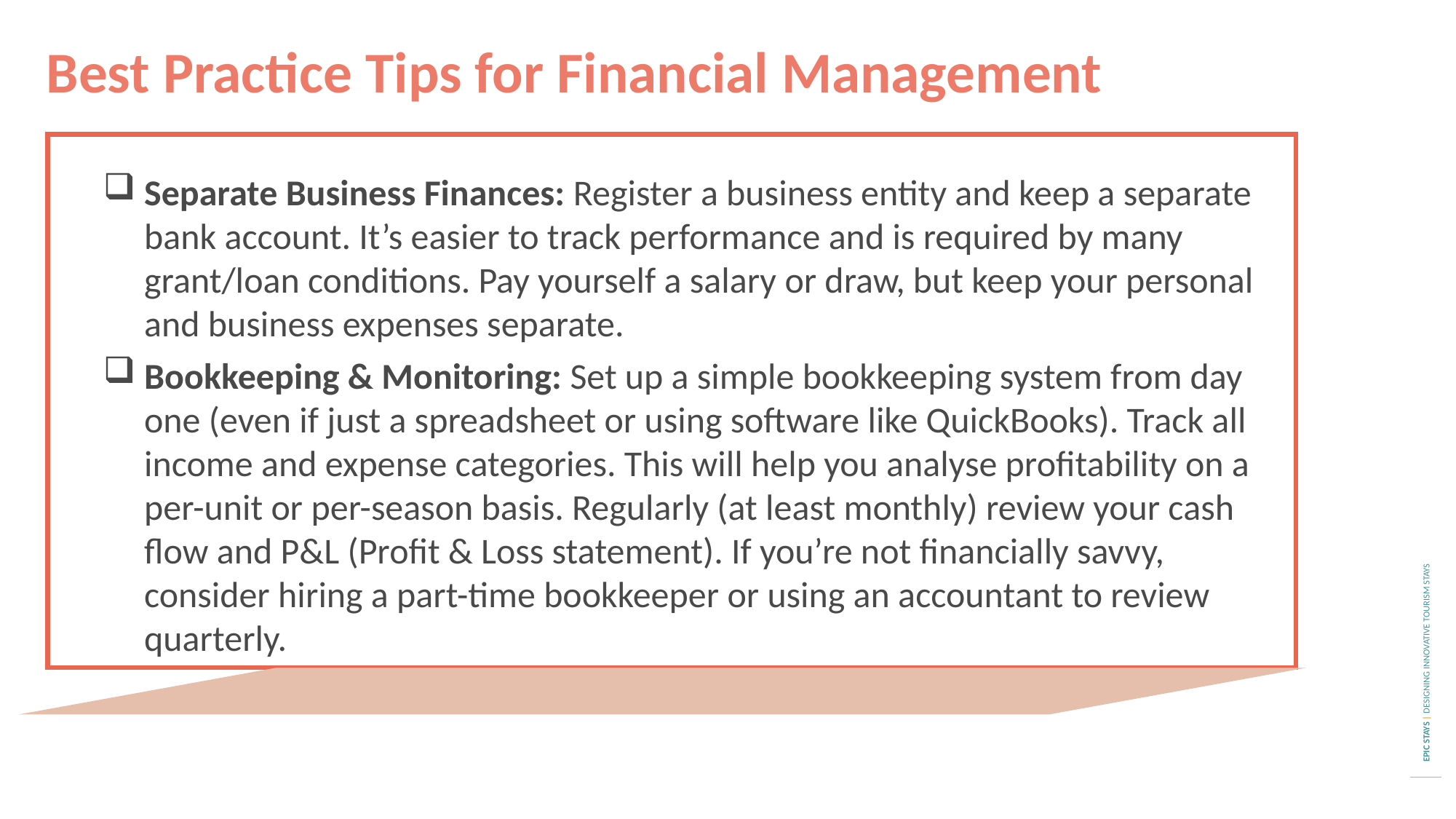

Best Practice Tips for Financial Management

Separate Business Finances: Register a business entity and keep a separate bank account. It’s easier to track performance and is required by many grant/loan conditions. Pay yourself a salary or draw, but keep your personal and business expenses separate.
Bookkeeping & Monitoring: Set up a simple bookkeeping system from day one (even if just a spreadsheet or using software like QuickBooks). Track all income and expense categories. This will help you analyse profitability on a per-unit or per-season basis. Regularly (at least monthly) review your cash flow and P&L (Profit & Loss statement). If you’re not financially savvy, consider hiring a part-time bookkeeper or using an accountant to review quarterly.